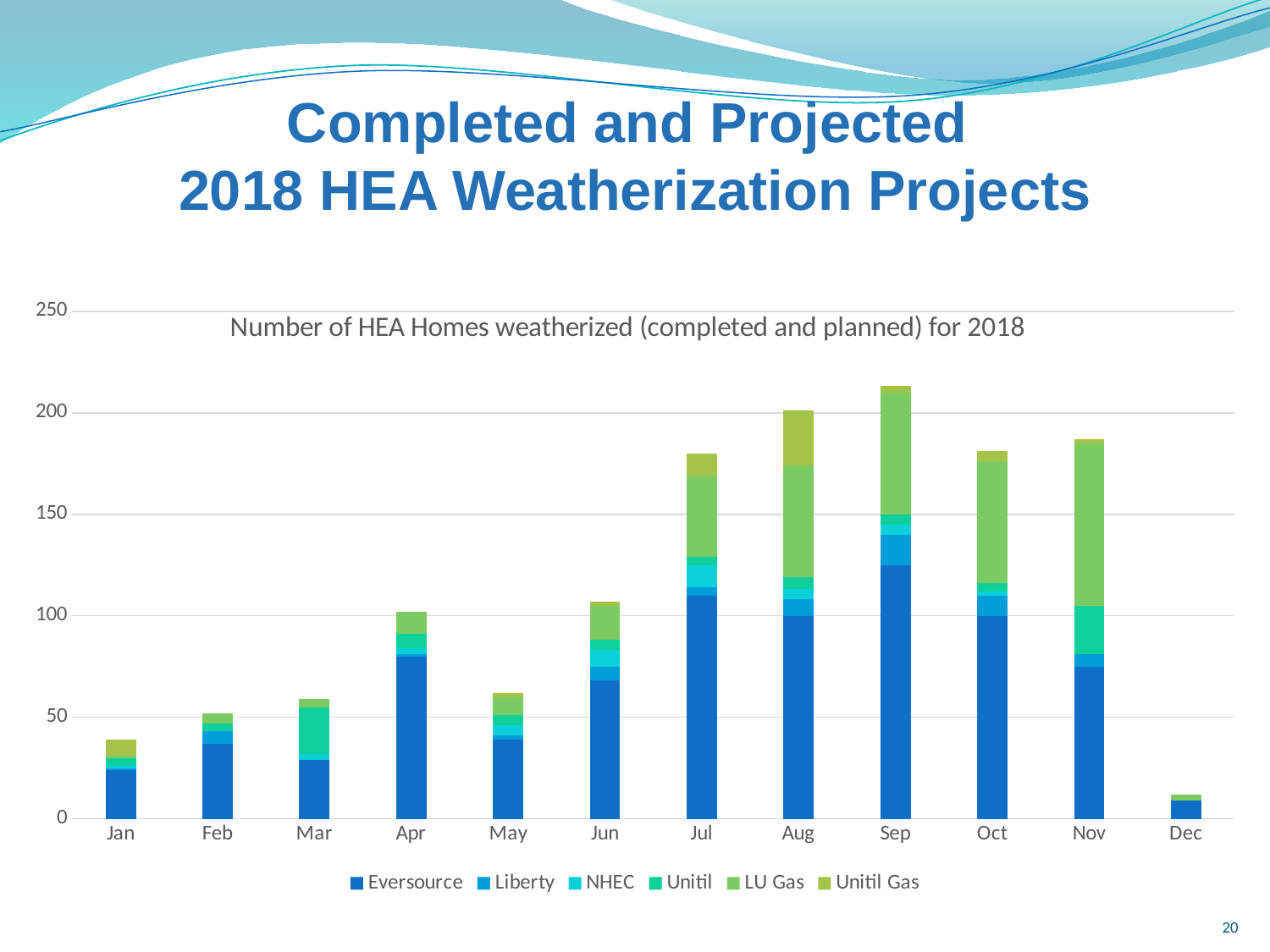

# Completed and Projected 2018 HEA Weatherization Projects

### Chart: Number of HEA Homes weatherized (completed and planned) for 2018

| Category | Eversource | Liberty | NHEC | Unitil | LU Gas | Unitil Gas |
|---|---|---|---|---|---|---|
| Jan | 24.0 | 1.0 | 1.0 | 4.0 | 1.0 | 8.0 |
| Feb | 37.0 | 6.0 | None | 4.0 | 5.0 | 0.0 |
| Mar | 29.0 | 0.0 | 3.0 | 23.0 | 4.0 | 0.0 |
| Apr | 80.0 | 1.0 | 3.0 | 7.0 | 11.0 | 0.0 |
| May | 39.0 | 2.0 | 5.0 | 5.0 | 9.0 | 2.0 |
| Jun | 68.0 | 7.0 | 8.0 | 5.0 | 17.0 | 2.0 |
| Jul | 110.0 | 4.0 | 11.0 | 4.0 | 40.0 | 11.0 |
| Aug | 100.0 | 8.0 | 5.0 | 6.0 | 55.0 | 27.0 |
| Sep | 125.0 | 15.0 | 5.0 | 5.0 | 60.0 | 3.0 |
| Oct | 100.0 | 10.0 | 2.0 | 4.0 | 60.0 | 5.0 |
| Nov | 75.0 | 6.0 | 0.0 | 24.0 | 80.0 | 2.0 |
| Dec | 9.0 | 0.0 | 0.0 | 0.0 | 3.0 | 0.0 |
20